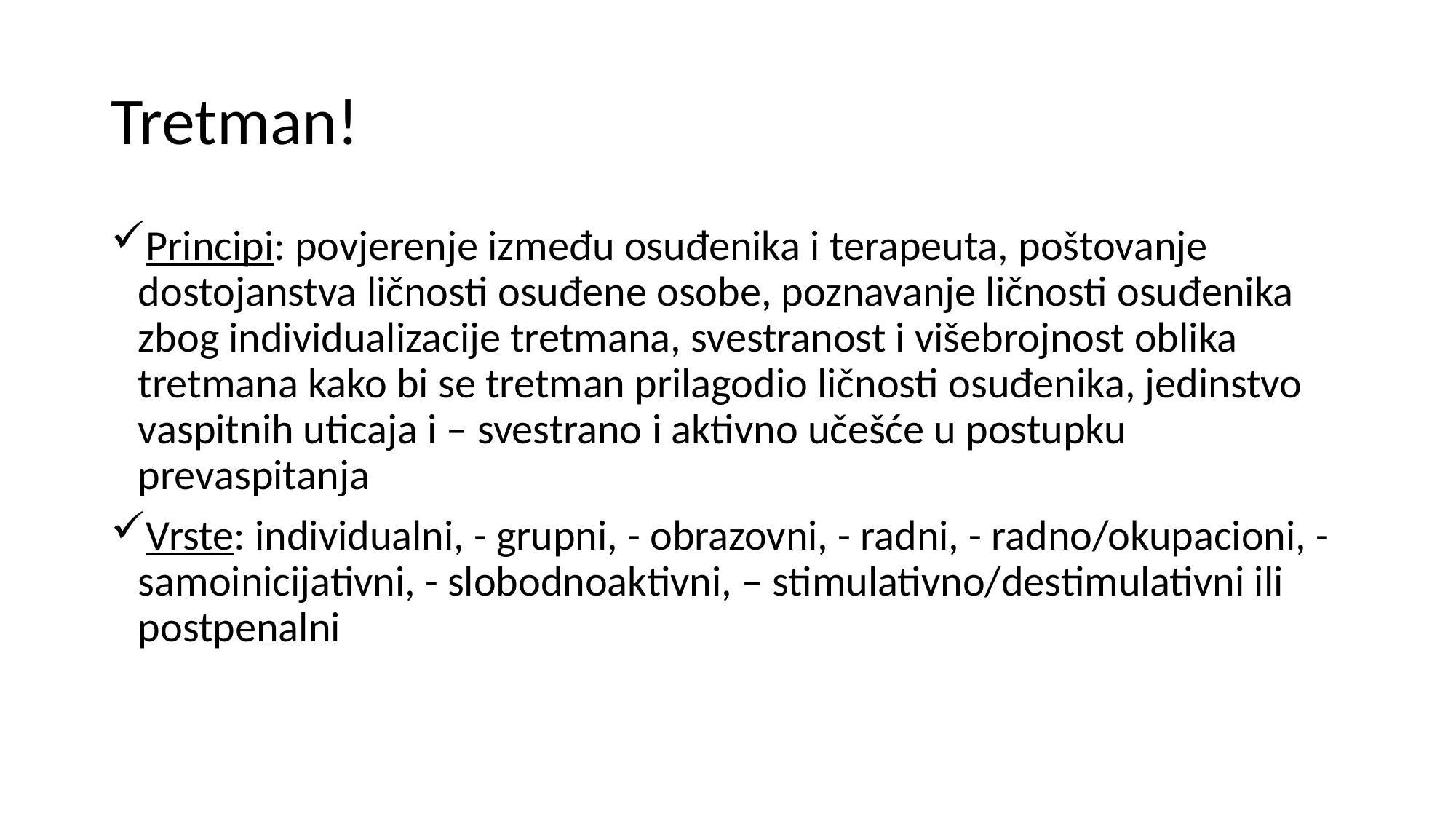

# Tretman!
Principi: povjerenje između osuđenika i terapeuta, poštovanje dostojanstva ličnosti osuđene osobe, poznavanje ličnosti osuđenika zbog individualizacije tretmana, svestranost i višebrojnost oblika tretmana kako bi se tretman prilagodio ličnosti osuđenika, jedinstvo vaspitnih uticaja i – svestrano i aktivno učešće u postupku prevaspitanja
Vrste: individualni, - grupni, - obrazovni, - radni, - radno/okupacioni, - samoinicijativni, - slobodnoaktivni, – stimulativno/destimulativni ili postpenalni